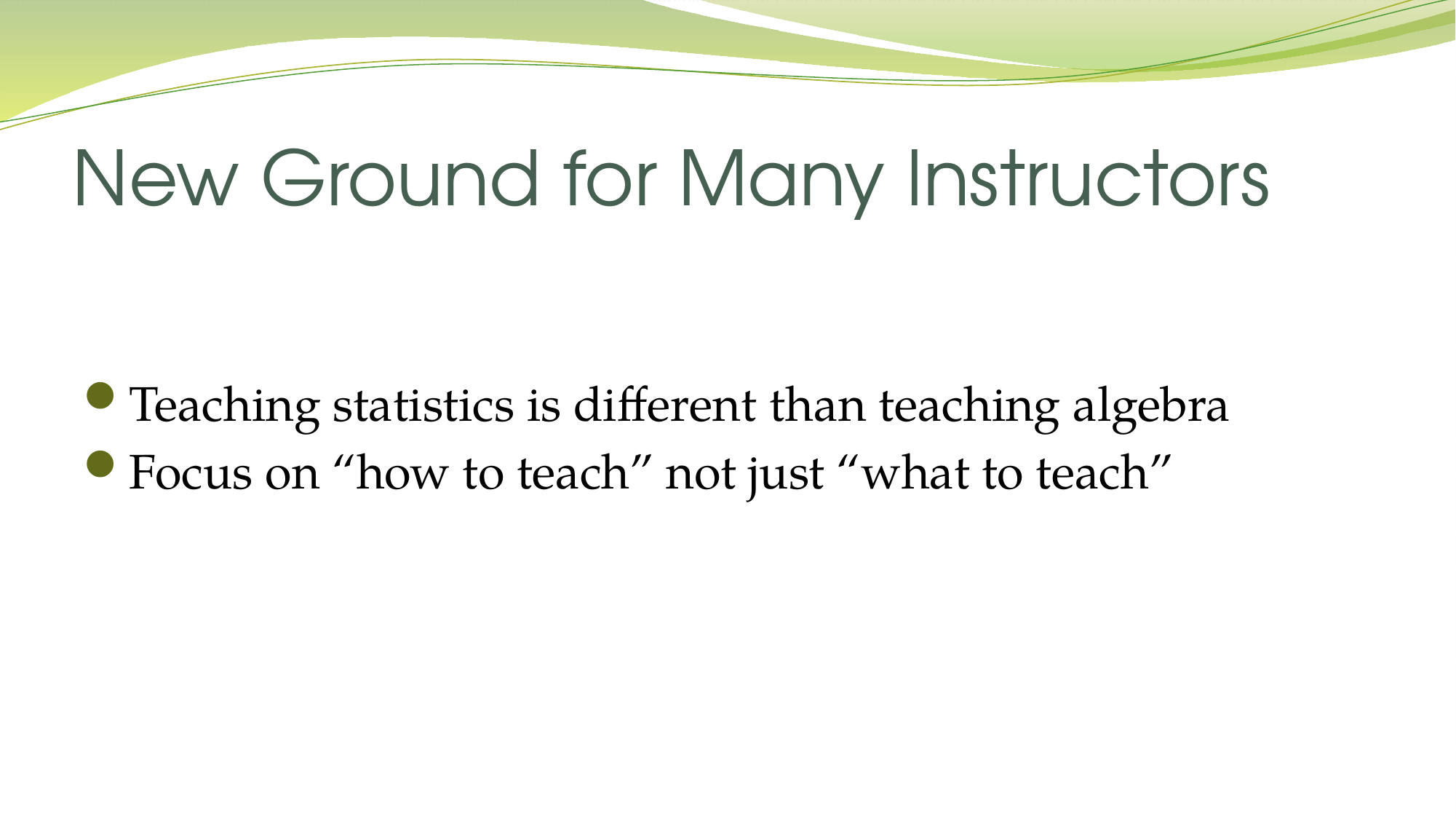

# New Ground for Many Instructors

Teaching statistics is different than teaching algebra
Focus on “how to teach” not just “what to teach”